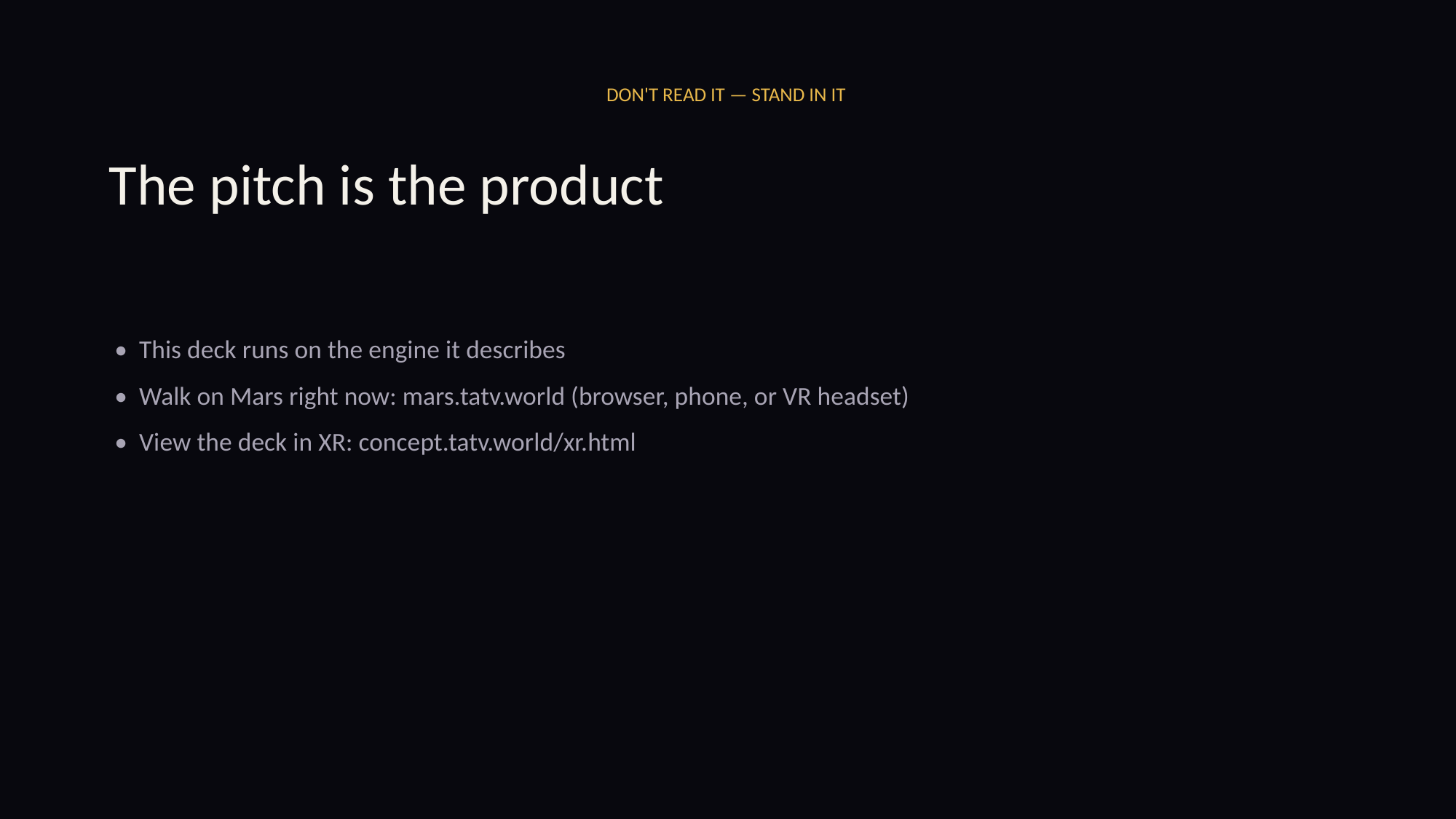

DON'T READ IT — STAND IN IT
The pitch is the product
•  This deck runs on the engine it describes
•  Walk on Mars right now: mars.tatv.world (browser, phone, or VR headset)
•  View the deck in XR: concept.tatv.world/xr.html